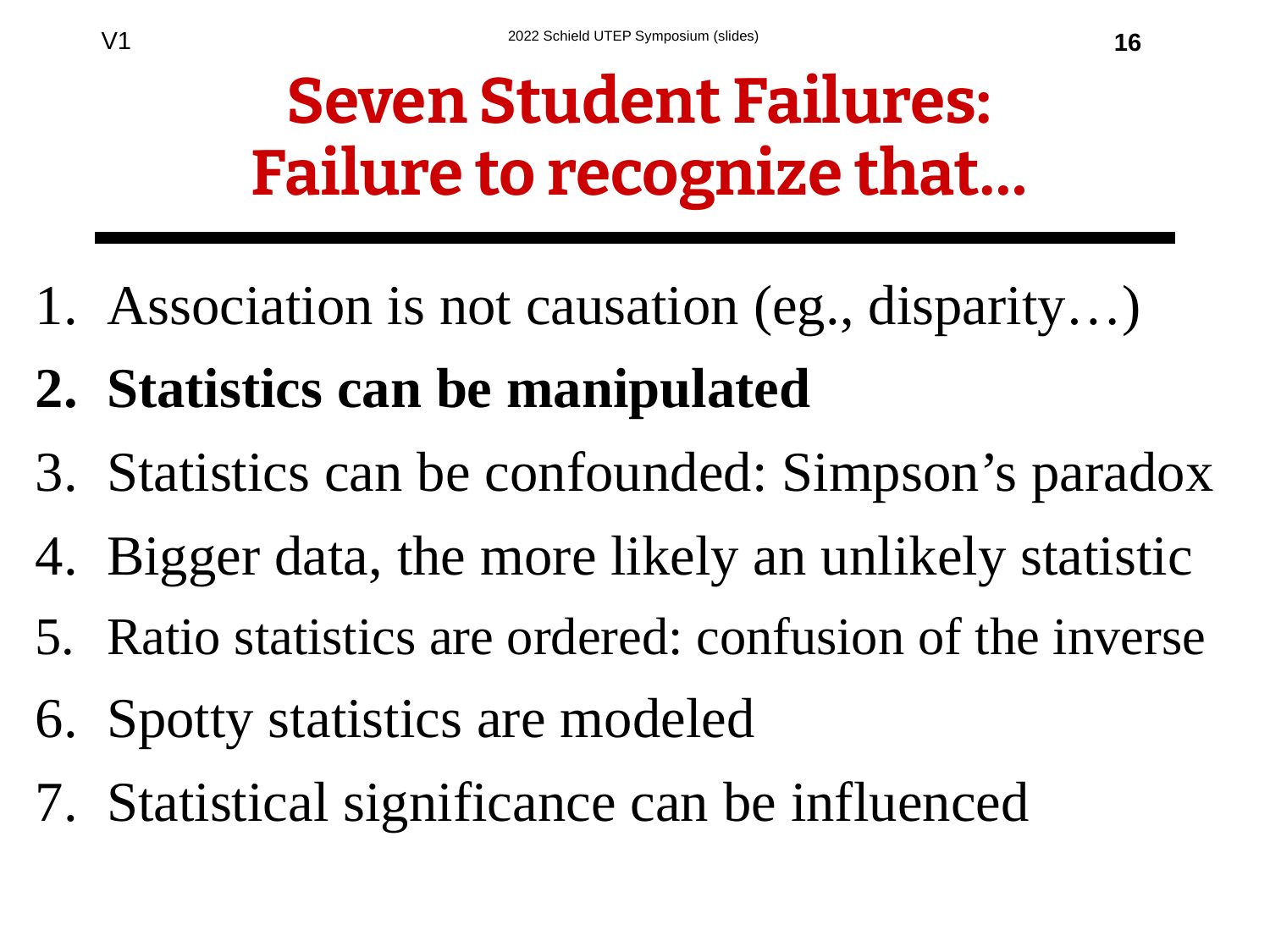

16
# Seven Student Failures: Failure to recognize that…

Association is not causation (eg., disparity…)
Statistics can be manipulated
Statistics can be confounded: Simpson’s paradox
Bigger data, the more likely an unlikely statistic
Ratio statistics are ordered: confusion of the inverse
Spotty statistics are modeled
Statistical significance can be influenced